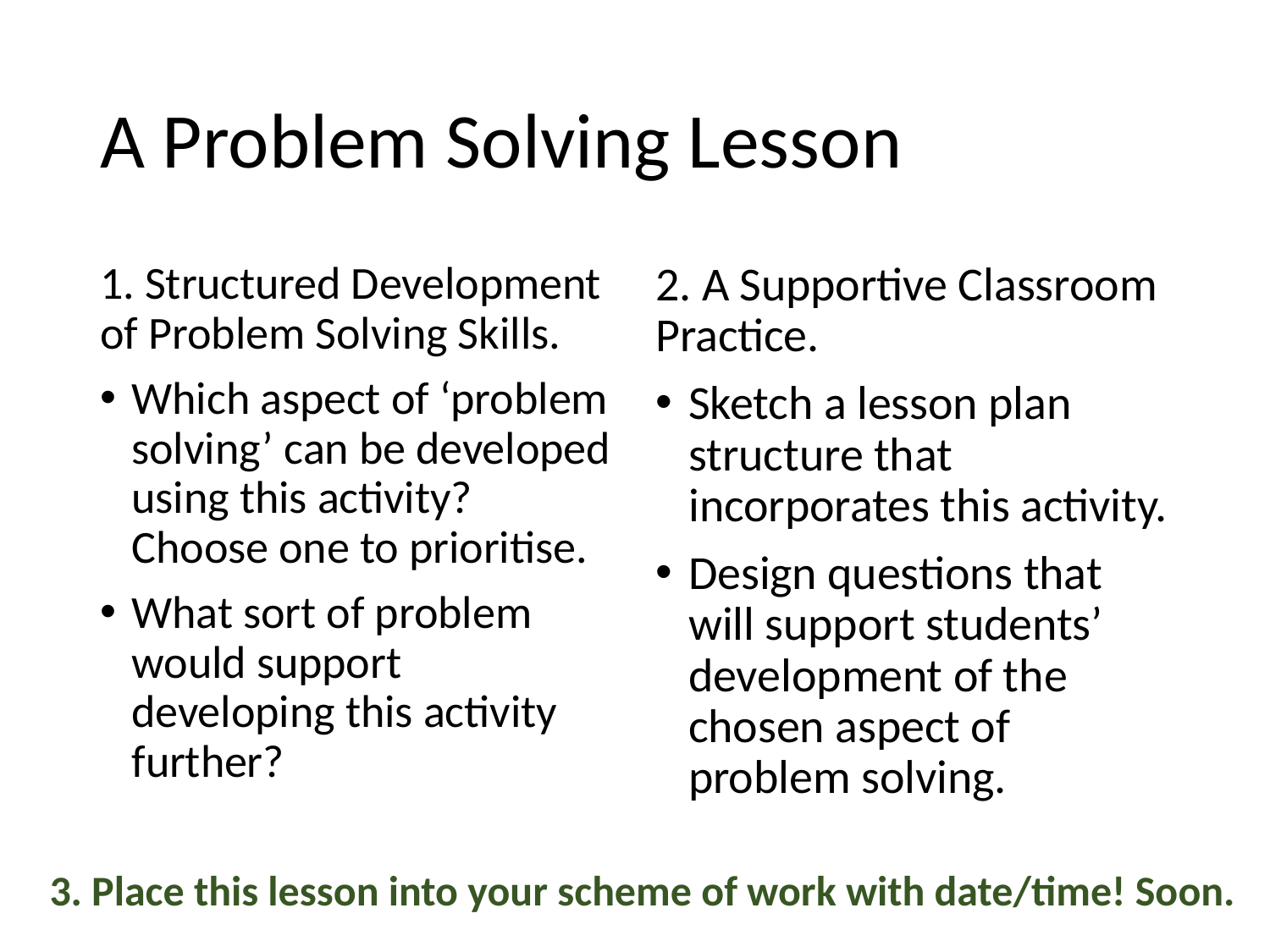

# A Problem Solving Lesson
1. Structured Development of Problem Solving Skills.
Which aspect of ‘problem solving’ can be developed using this activity? Choose one to prioritise.
What sort of problem  would support developing this activity further?

2. A Supportive Classroom Practice.
Sketch a lesson plan structure that incorporates this activity.
Design questions that will support students’ development of the chosen aspect of problem solving.

3. Place this lesson into your scheme of work with date/time! Soon.